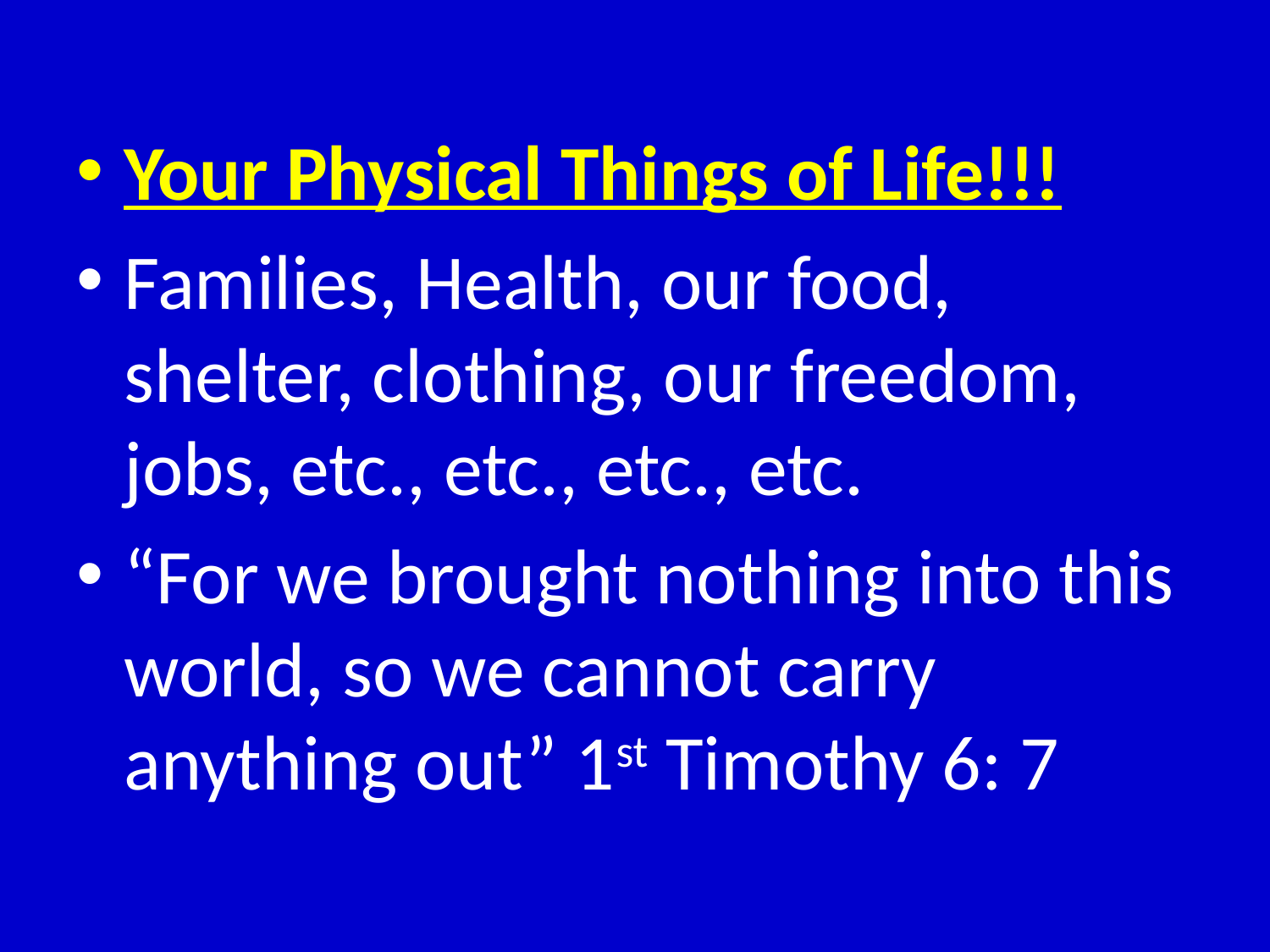

Your Physical Things of Life!!!
Families, Health, our food, shelter, clothing, our freedom,  jobs, etc., etc., etc., etc.
“For we brought nothing into this world, so we cannot carry anything out” 1st Timothy 6: 7